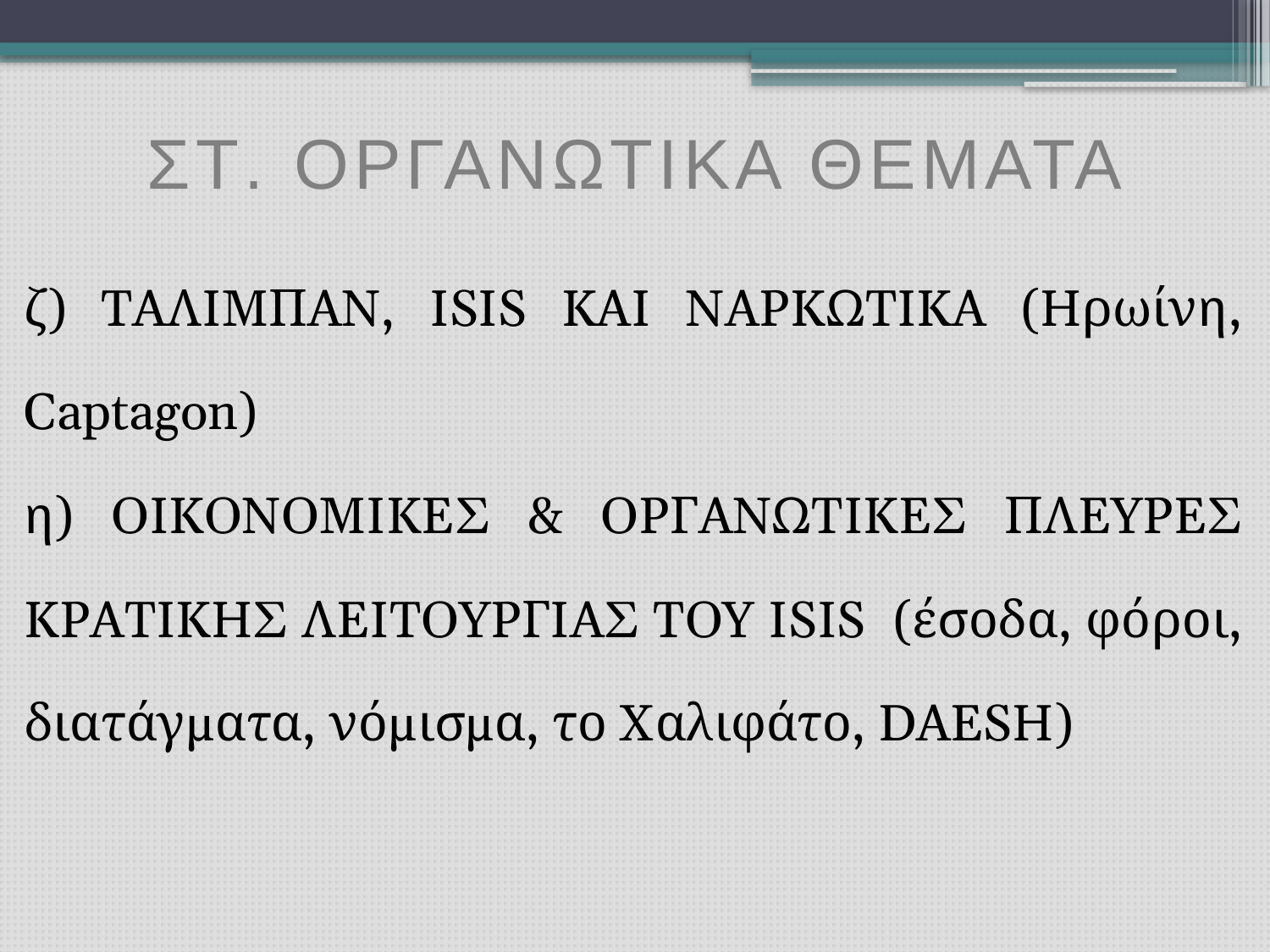

# ΣΤ. ΟΡΓΑΝΩΤΙΚΑ ΘΕΜΑΤΑ
ζ) ΤΑΛΙΜΠΑΝ, ΙSIS ΚΑΙ ΝΑΡΚΩΤΙΚΑ (Ηρωίνη, Captagon)
η) ΟΙΚΟΝΟΜΙΚΕΣ & ΟΡΓΑΝΩΤΙΚΕΣ ΠΛΕΥΡΕΣ ΚΡΑΤΙΚΗΣ ΛΕΙΤΟΥΡΓΙΑΣ ΤΟΥ ISIS  (έσοδα, φόροι, διατάγματα, νόμισμα, το Χαλιφάτο, DAESH)